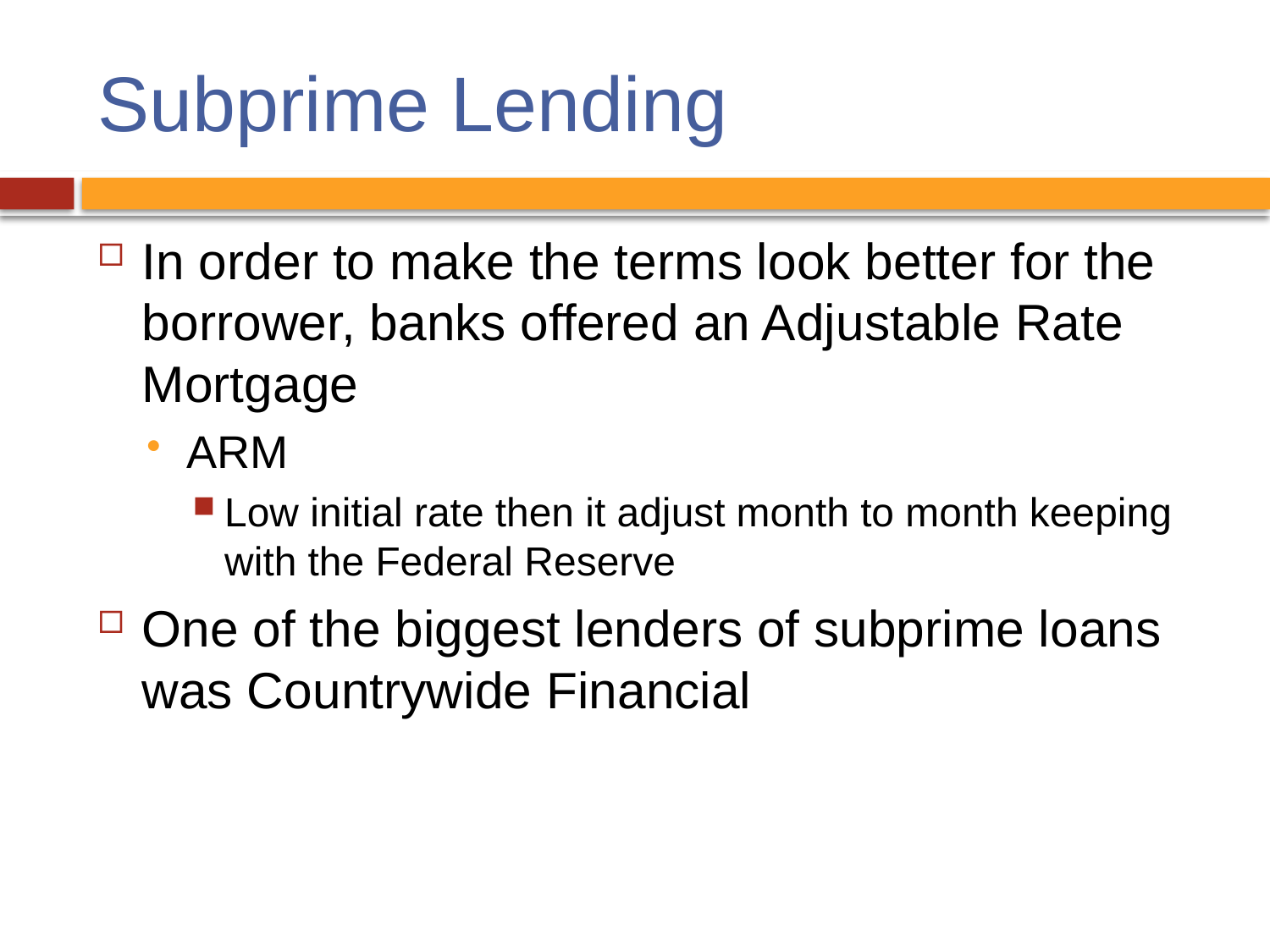

# Subprime Lending
In order to make the terms look better for the borrower, banks offered an Adjustable Rate Mortgage
ARM
Low initial rate then it adjust month to month keeping with the Federal Reserve
One of the biggest lenders of subprime loans was Countrywide Financial